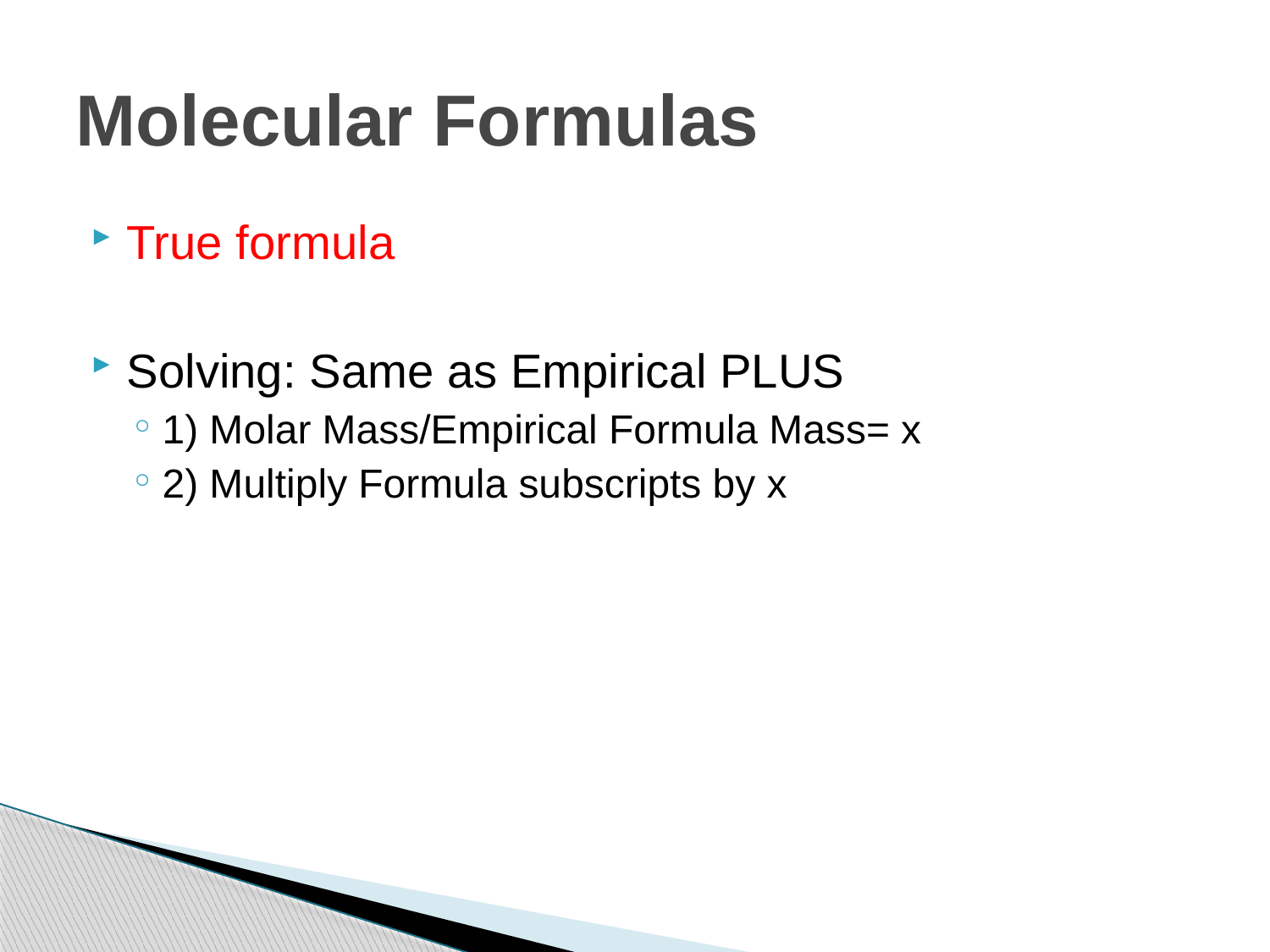

# Molecular Formulas
True formula

Solving: Same as Empirical PLUS
1) Molar Mass/Empirical Formula Mass= x
2) Multiply Formula subscripts by x